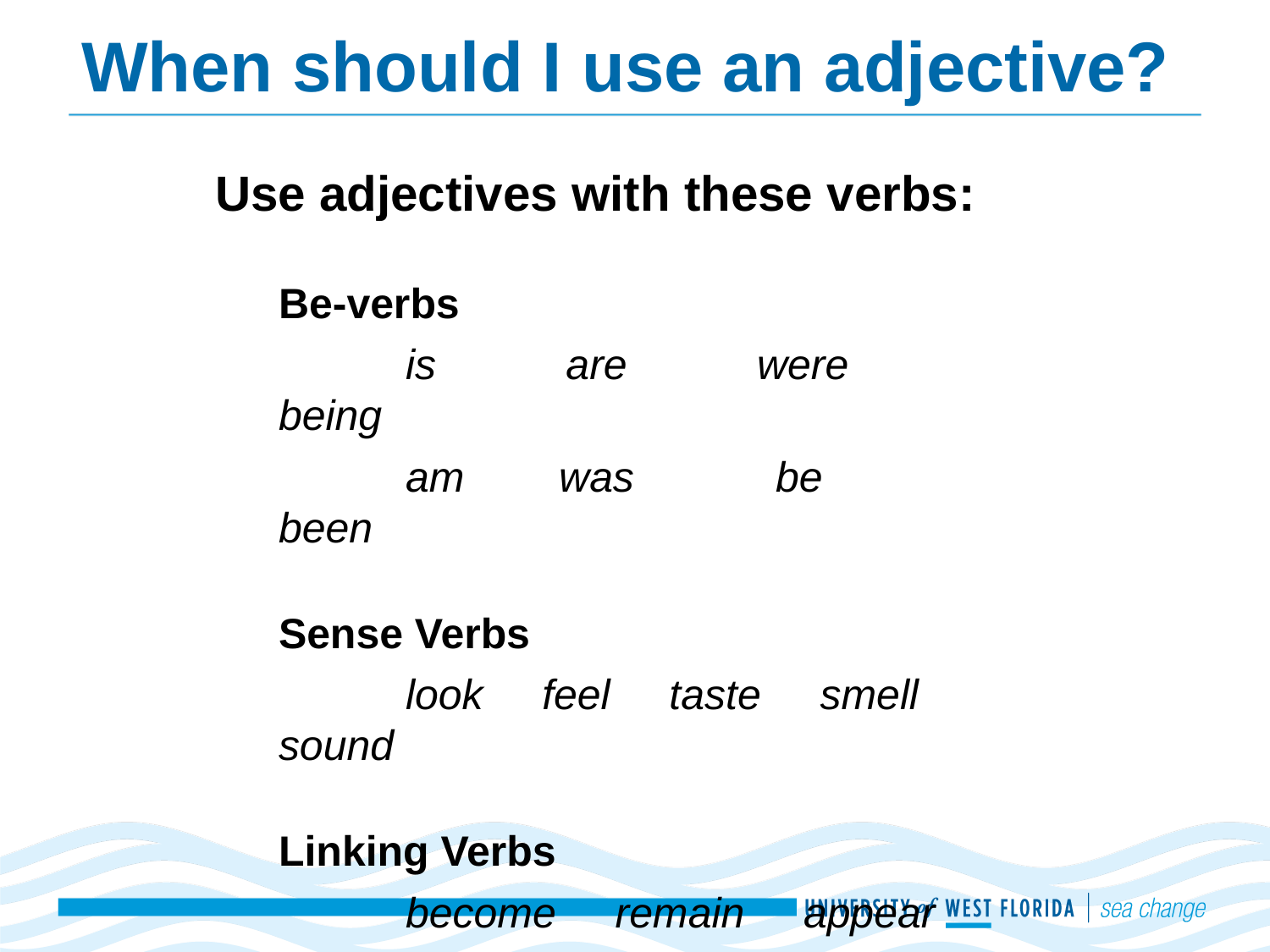

# When should I use an adjective?
Use adjectives with these verbs:

Be-verbs
	is           are           were           being
	am        was            be              been

Sense Verbs
	look     feel     taste     smell     sound

Linking Verbs
	become     remain     appear     seem